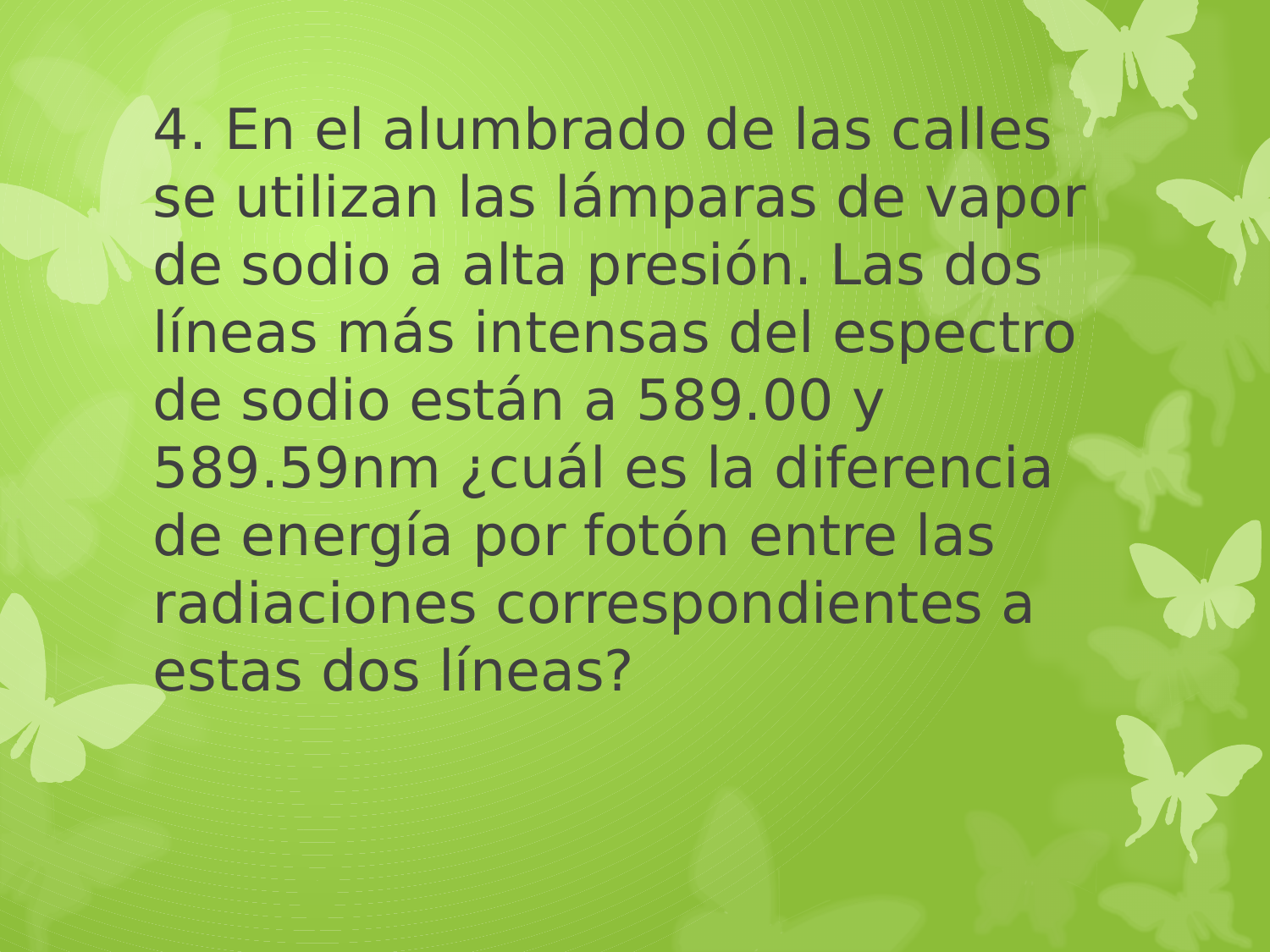

4. En el alumbrado de las calles se utilizan las lámparas de vapor de sodio a alta presión. Las dos líneas más intensas del espectro de sodio están a 589.00 y 589.59nm ¿cuál es la diferencia de energía por fotón entre las radiaciones correspondientes a estas dos líneas?